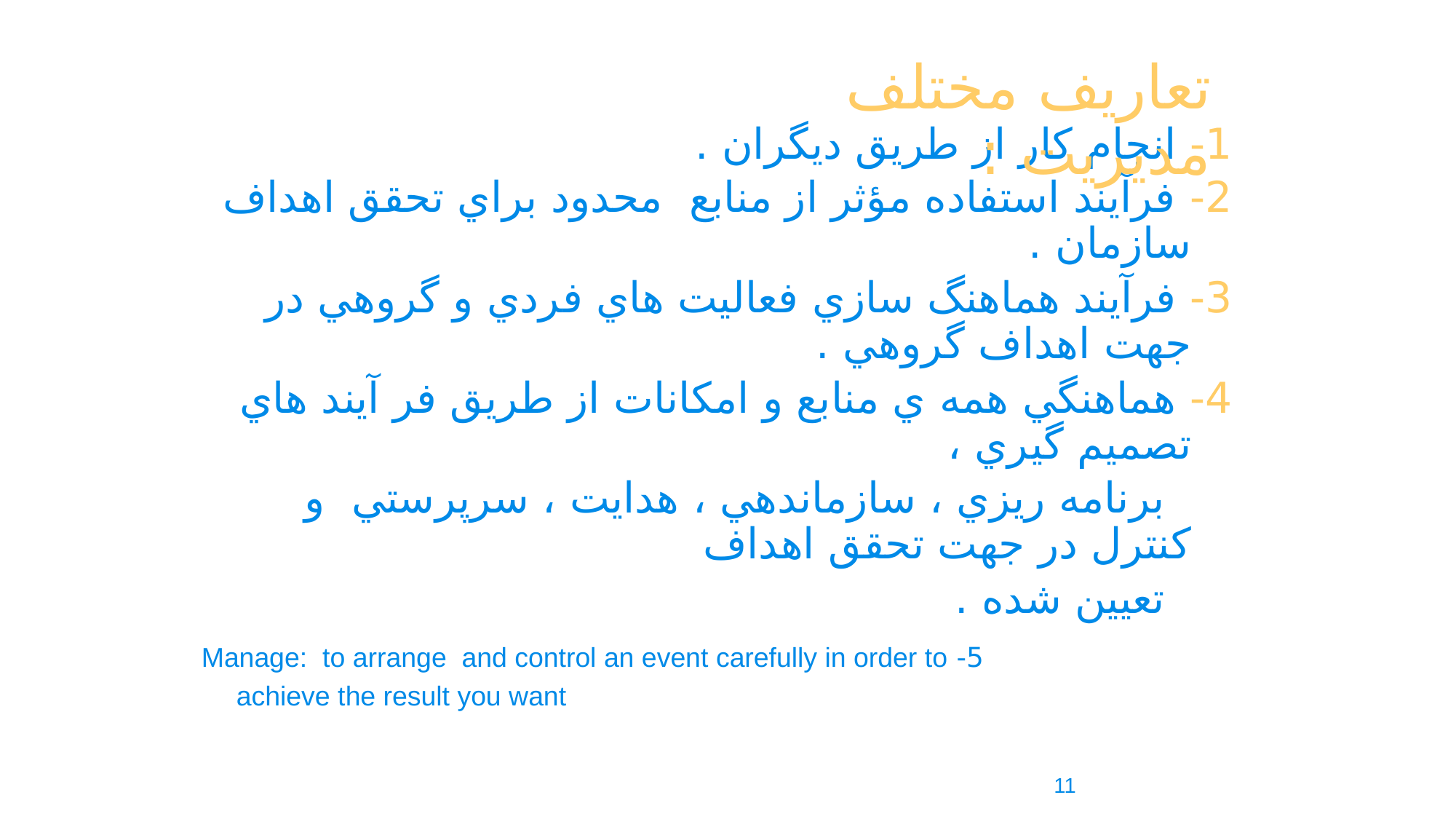

1- انجام كار از طريق ديگران .
2- فرآيند استفاده مؤثر از منابع  محدود براي تحقق اهداف سازمان .
3- فرآيند هماهنگ سازي فعاليت هاي فردي و گروهي در جهت اهداف گروهي .
4- هماهنگي همه ي منابع و امكانات از طريق فر آيند هاي تصميم گيري ،
     برنامه ريزي ، سازماندهي ، هدايت ، سرپرستي  و كنترل در جهت تحقق اهداف
     تعيين شده .
       5- Manage:  to arrange  and control an event carefully in order to
                              achieve the result you want

تعاريف مختلف مديريت :

11